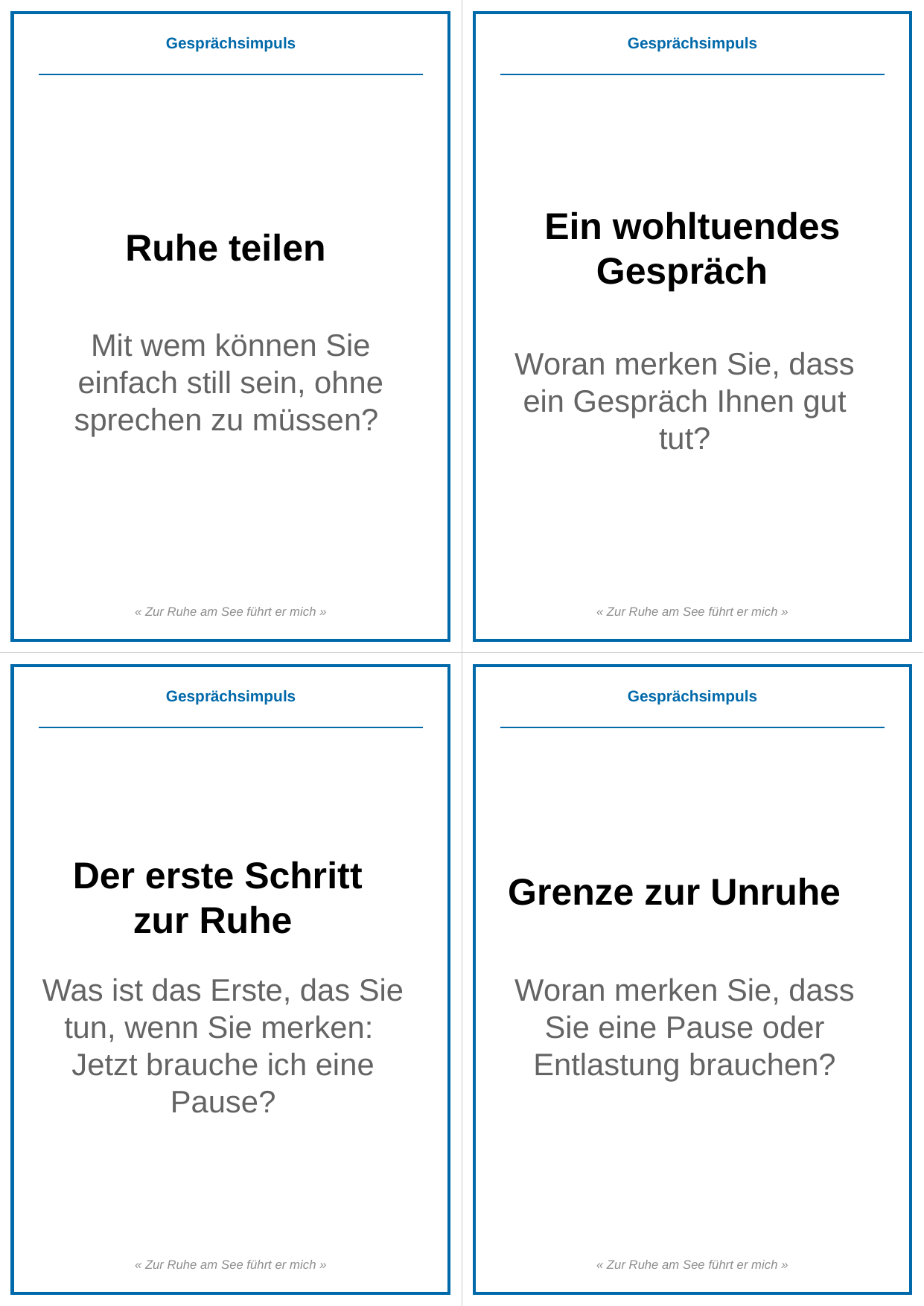

Gesprächsimpuls
Gesprächsimpuls

Ein wohltuendes Gespräch
 Ruhe teilen
Mit wem können Sie einfach still sein, ohne sprechen zu müssen?
Woran merken Sie, dass ein Gespräch Ihnen gut tut?
« Zur Ruhe am See führt er mich »
« Zur Ruhe am See führt er mich »

Gesprächsimpuls
Gesprächsimpuls
Der erste Schritt
zur Ruhe
Grenze zur Unruhe
Was ist das Erste, das Sie tun, wenn Sie merken:
Jetzt brauche ich eine Pause?

Woran merken Sie, dass Sie eine Pause oder Entlastung brauchen?
« Zur Ruhe am See führt er mich »
« Zur Ruhe am See führt er mich »